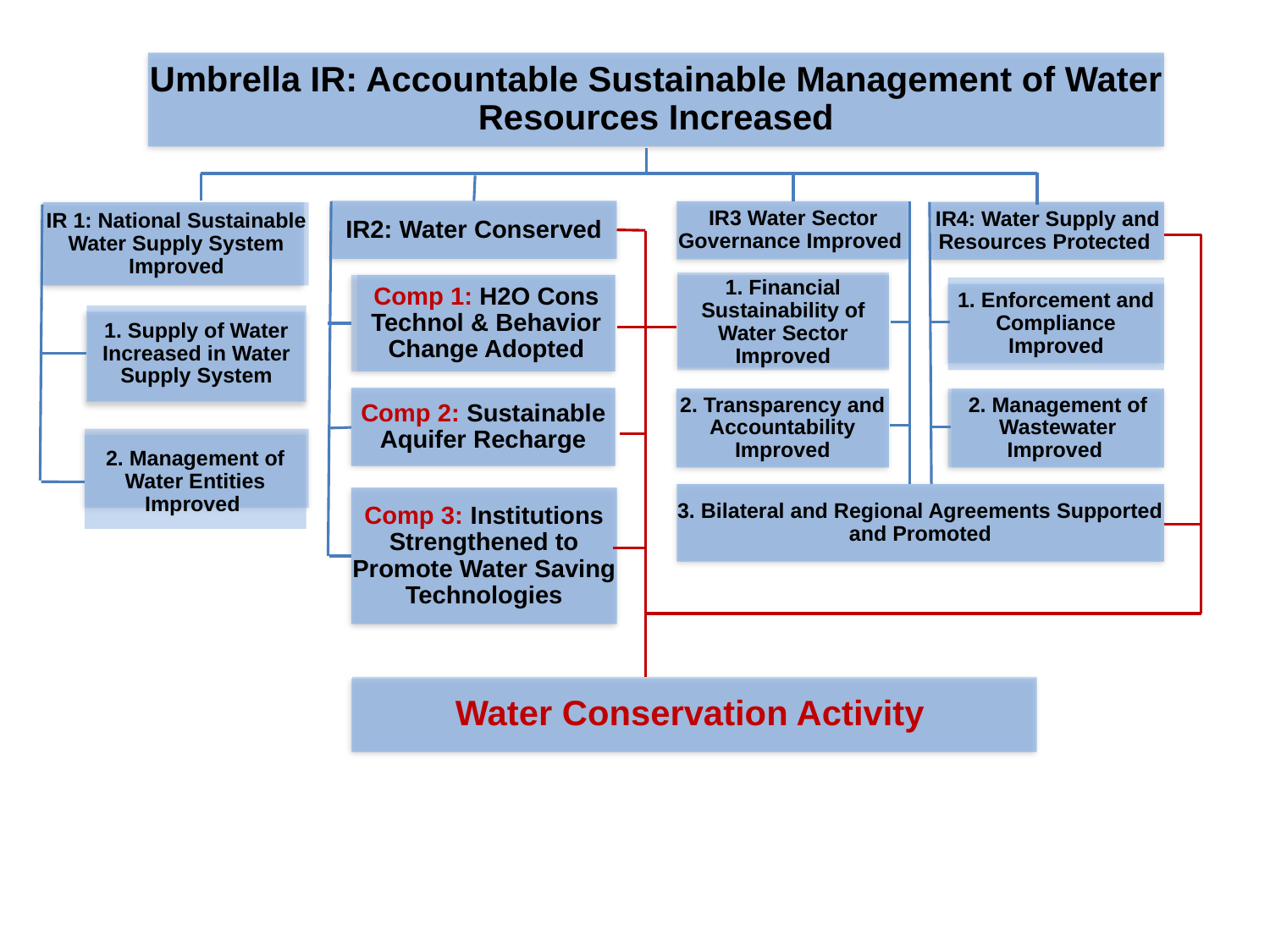

Umbrella IR: Accountable Sustainable Management of Water Resources Increased

IR2: Water Conserved

IR3 Water Sector Governance Improved

IR4: Water Supply and Resources Protected

IR 1: National Sustainable Water Supply System Improved

1. Financial Sustainability of Water Sector Improved

Comp 1: H2O Cons Technol & Behavior Change Adopted
1. Enforcement and Compliance Improved

1. Supply of Water Increased in Water Supply System

Comp 2: Sustainable Aquifer Recharge

2. Transparency and Accountability Improved

2. Management of Wastewater Improved

2. Management of Water Entities Improved
3. Bilateral and Regional Agreements Supported and Promoted

Comp 3: Institutions Strengthened to Promote Water Saving Technologies
Water Conservation Activity